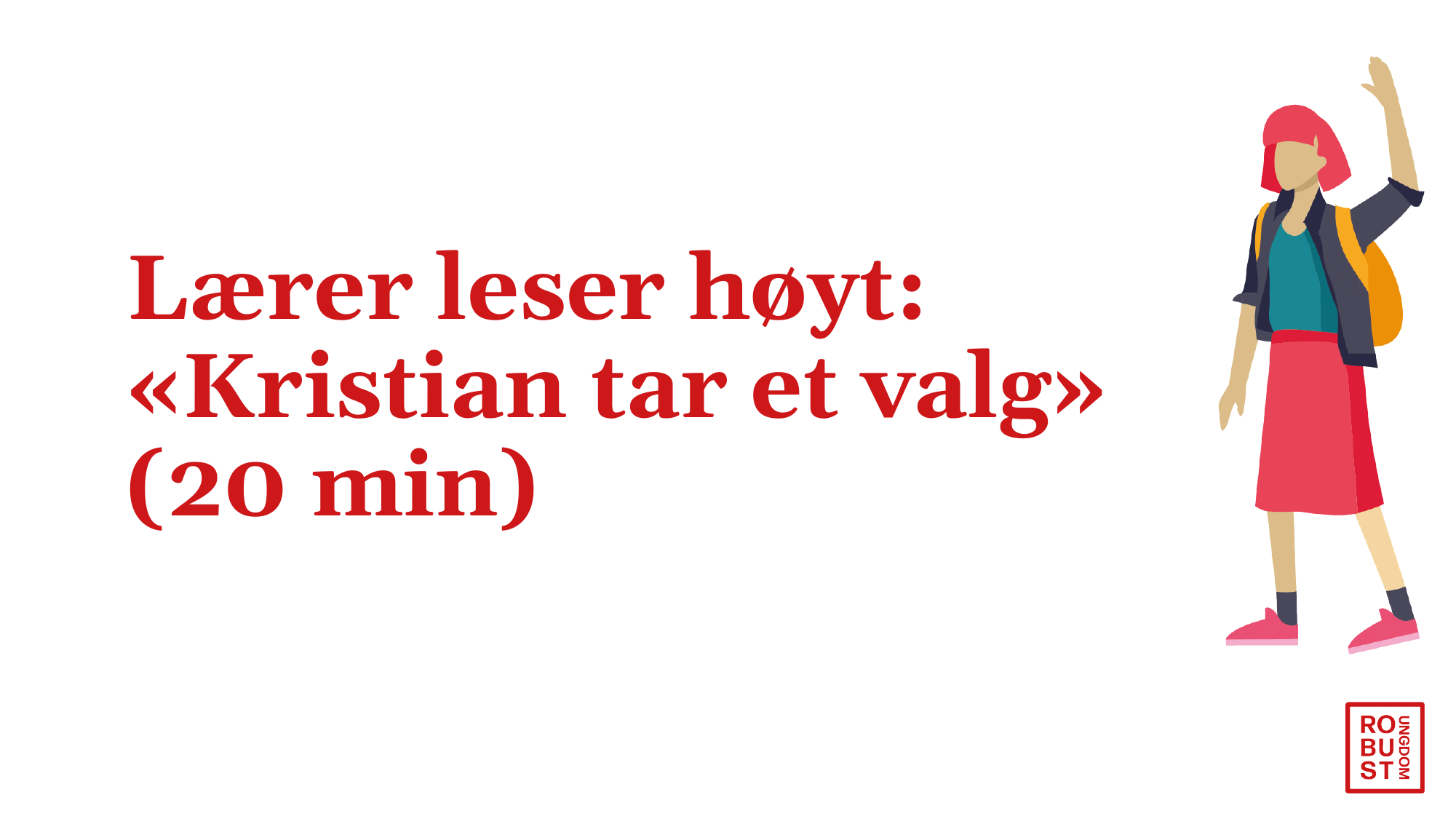

# Lærer leser høyt: «Kristian tar et valg» (20 min)